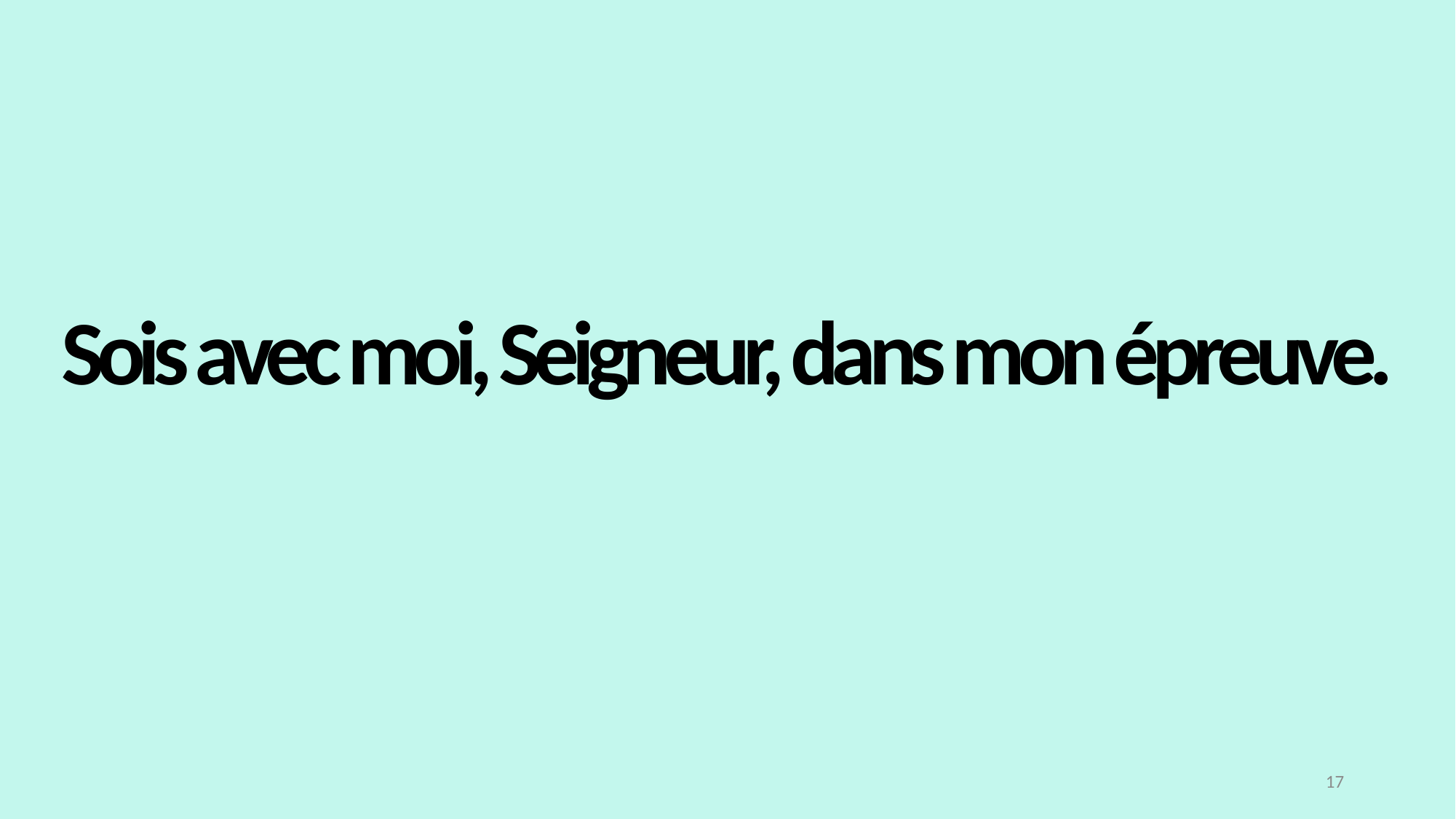

Sois avec moi, Seigneur, dans mon épreuve.
17